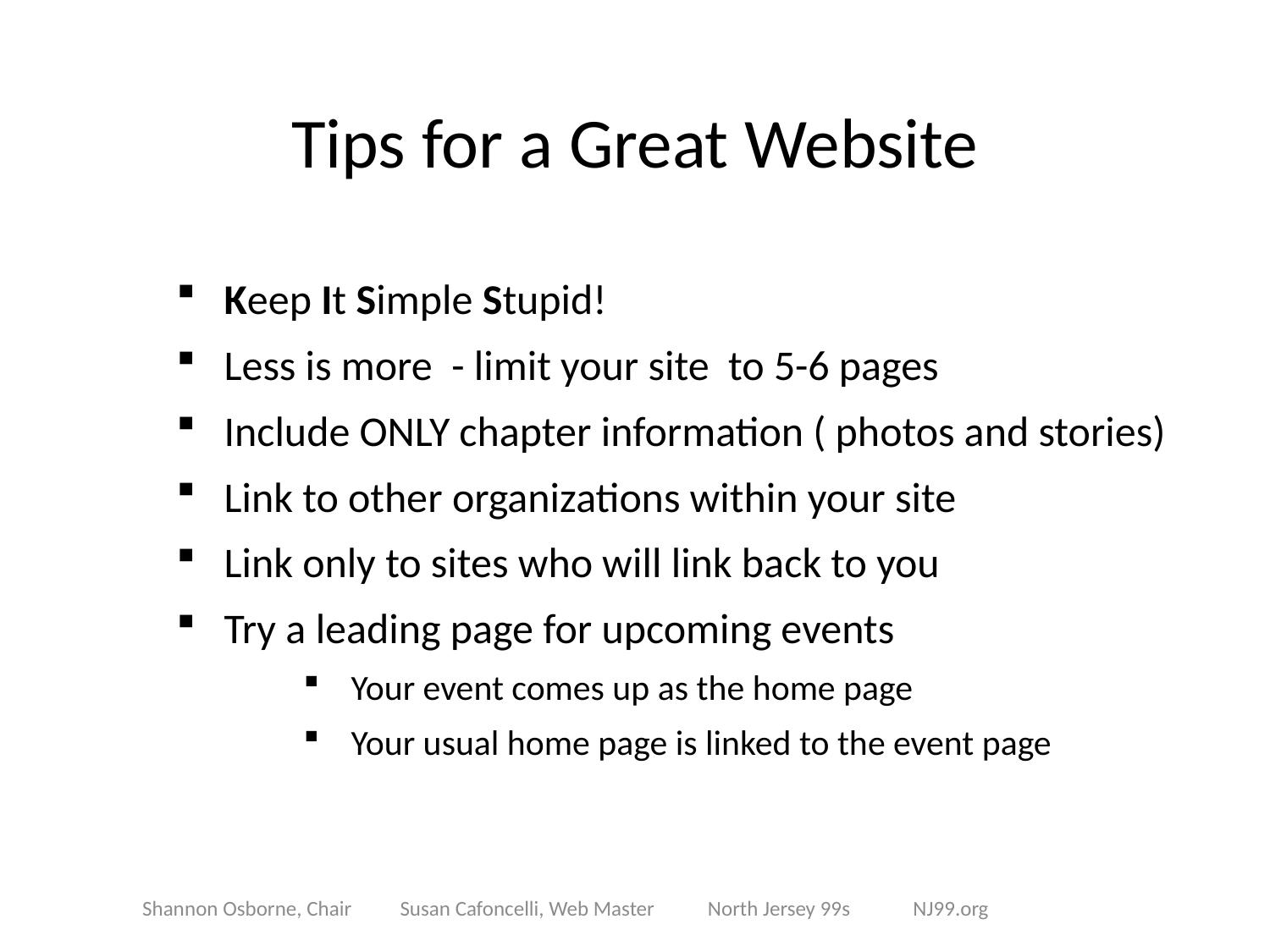

Tips for a Great Website
Keep It Simple Stupid!
Less is more  - limit your site  to 5-6 pages
Include ONLY chapter information ( photos and stories)
Link to other organizations within your site
Link only to sites who will link back to you
Try a leading page for upcoming events
Your event comes up as the home page
Your usual home page is linked to the event page

Shannon Osborne, Chair          Susan Cafoncelli, Web Master           North Jersey 99s             NJ99.org